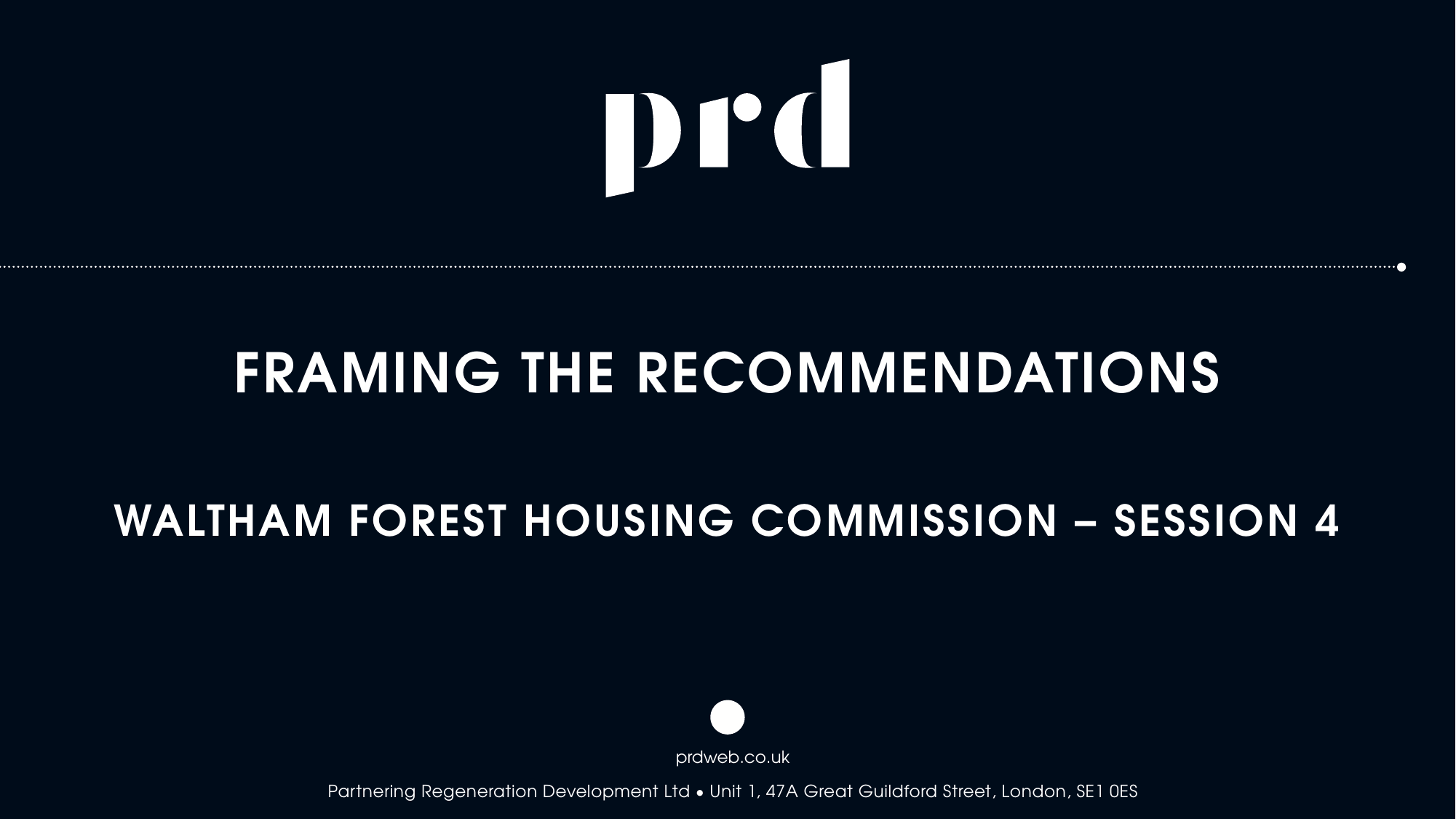

# Framing the recommendations
Waltham forest housing commission – session 4